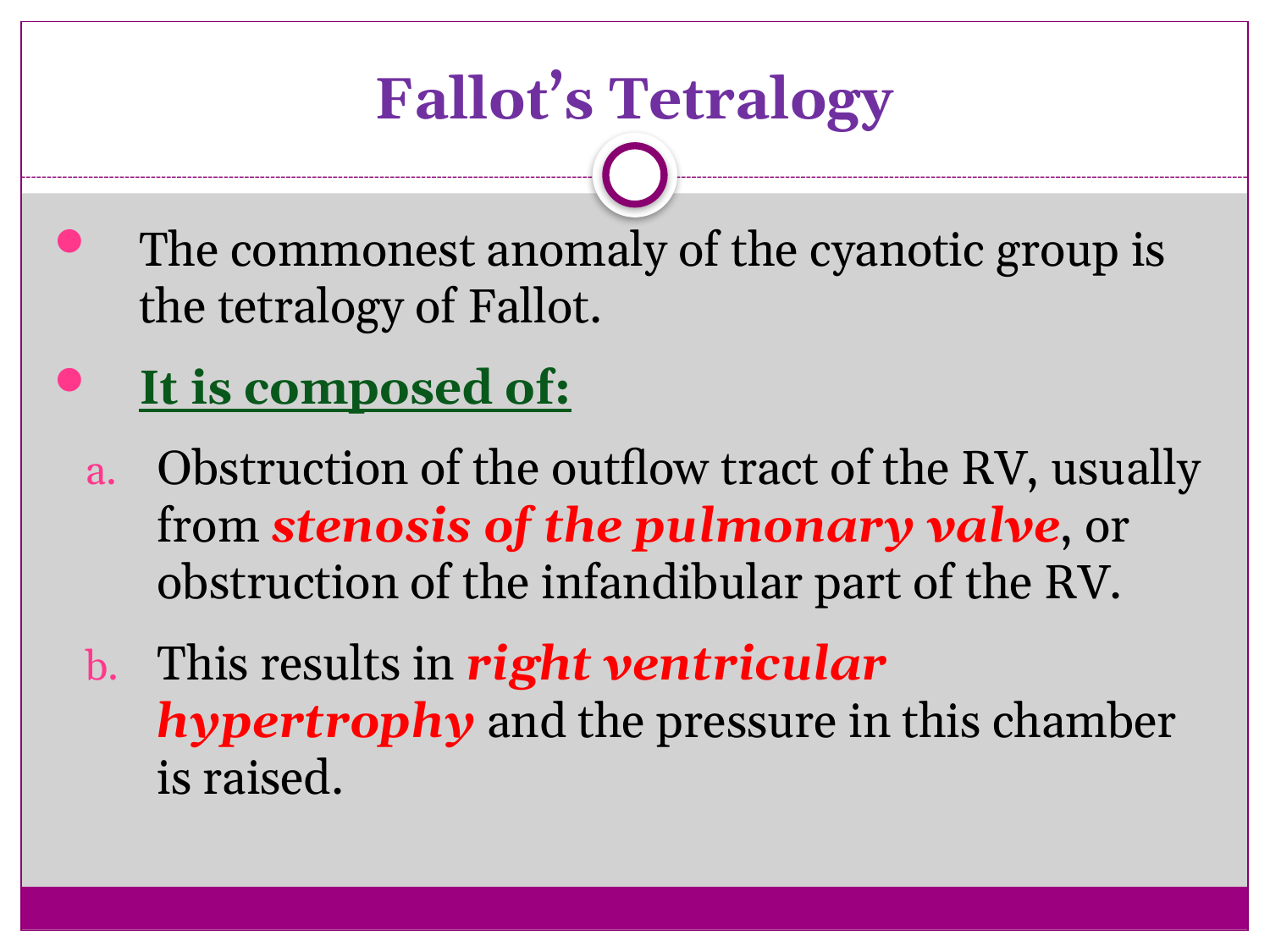

# Fallot’s Tetralogy
The commonest anomaly of the cyanotic group is the tetralogy of Fallot.
It is composed of:
Obstruction of the outflow tract of the RV, usually from stenosis of the pulmonary valve, or obstruction of the infandibular part of the RV.
This results in right ventricular hypertrophy and the pressure in this chamber is raised.